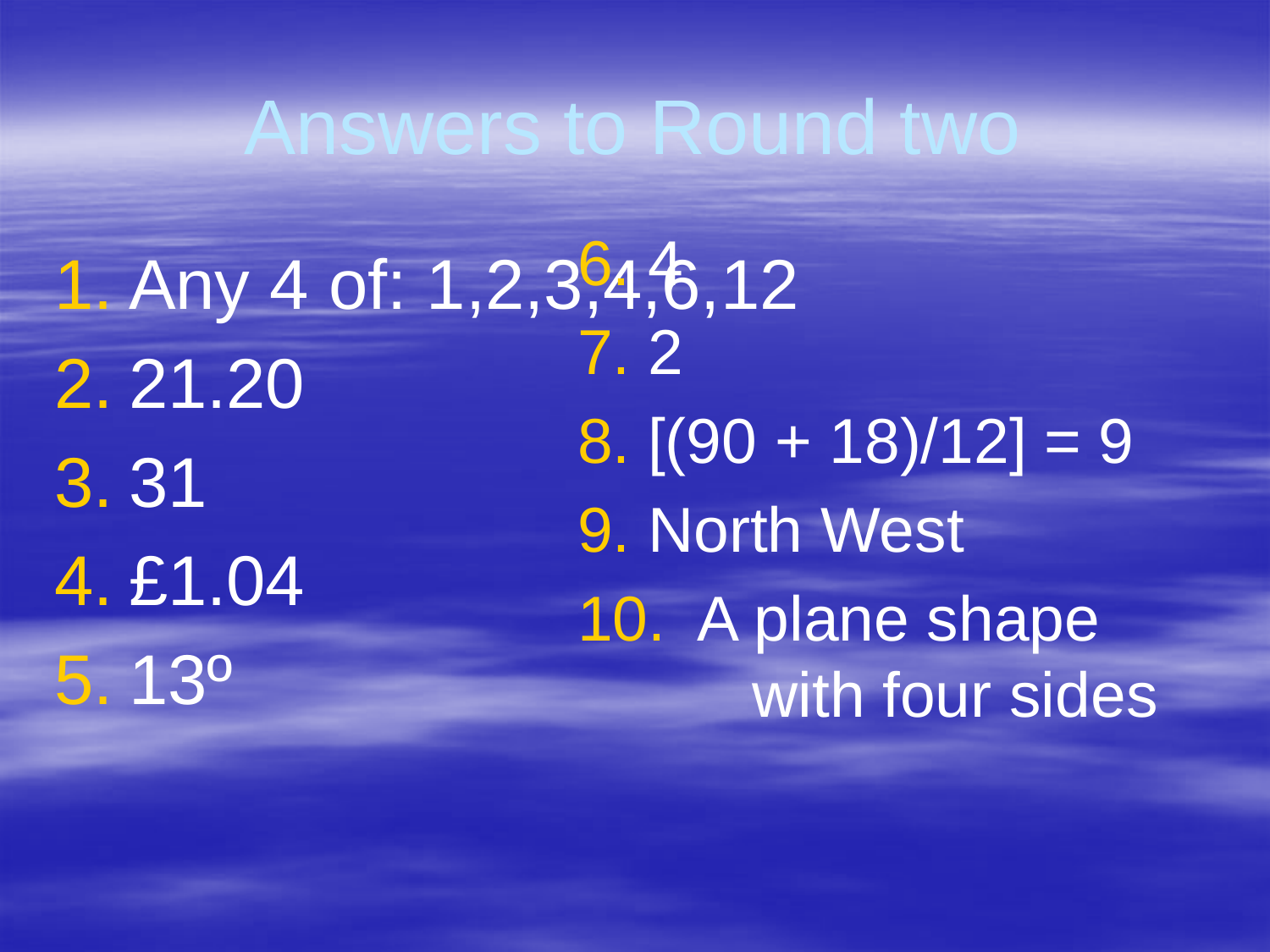

# Answers to Round two
6. 4
7. 2
8. [(90 + 18)/12] = 9
9. North West
10.  A plane shape     	with four sides

Any 4 of: 1,2,3,4,6,12
21.20
31
£1.04
13º